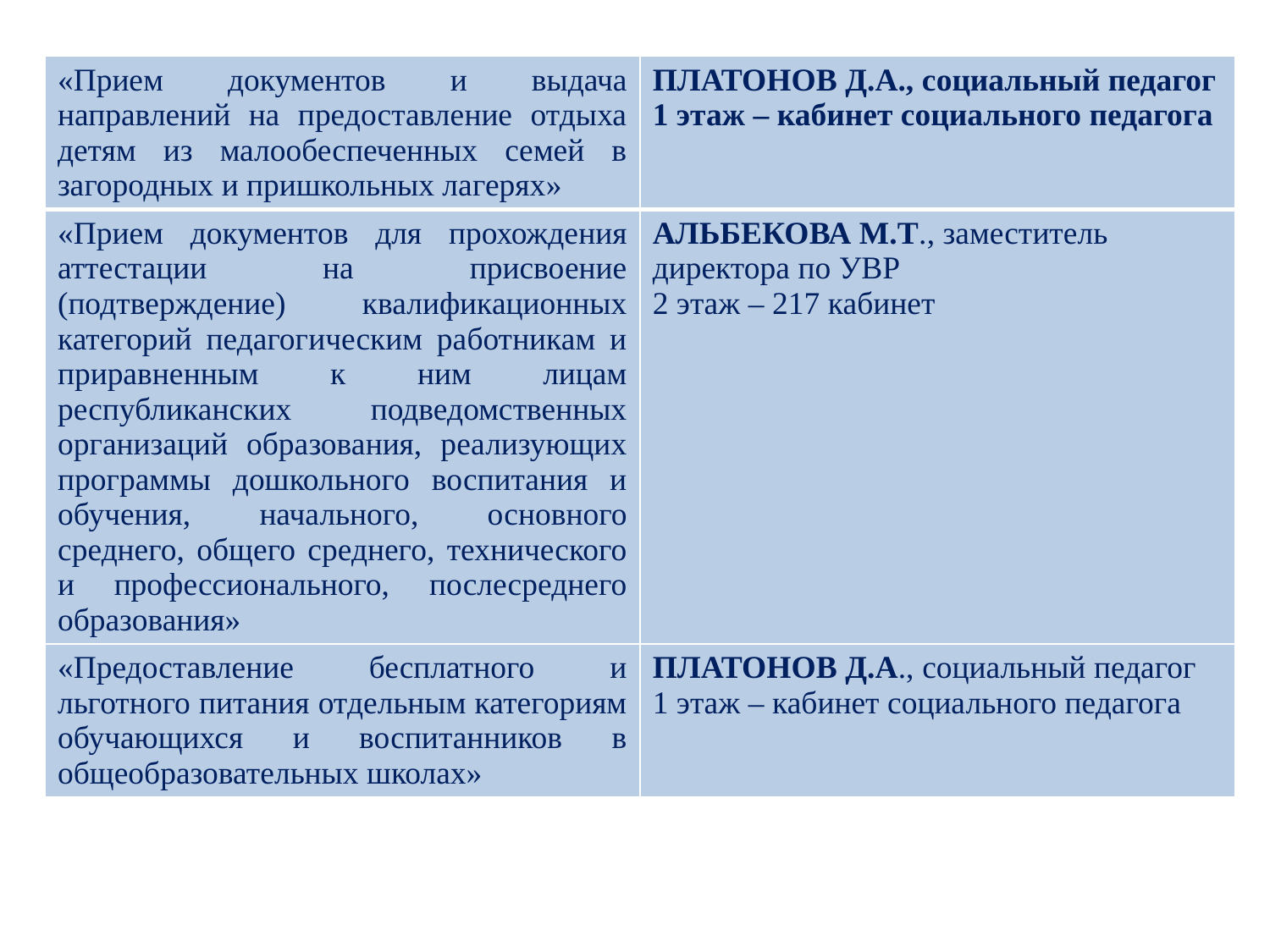

| «Прием документов и выдача направлений на предоставление отдыха детям из малообеспеченных семей в загородных и пришкольных лагерях» | ПЛАТОНОВ Д.А., социальный педагог 1 этаж – кабинет социального педагога |
| --- | --- |
| «Прием документов для прохождения аттестации на присвоение (подтверждение) квалификационных категорий педагогическим работникам и приравненным к ним лицам республиканских подведомственных организаций образования, реализующих программы дошкольного воспитания и обучения, начального, основного среднего, общего среднего, технического и профессионального, послесреднего образования» | АЛЬБЕКОВА М.Т., заместитель директора по УВР 2 этаж – 217 кабинет |
| «Предоставление бесплатного и льготного питания отдельным категориям обучающихся и воспитанников в общеобразовательных школах» | ПЛАТОНОВ Д.А., социальный педагог 1 этаж – кабинет социального педагога |